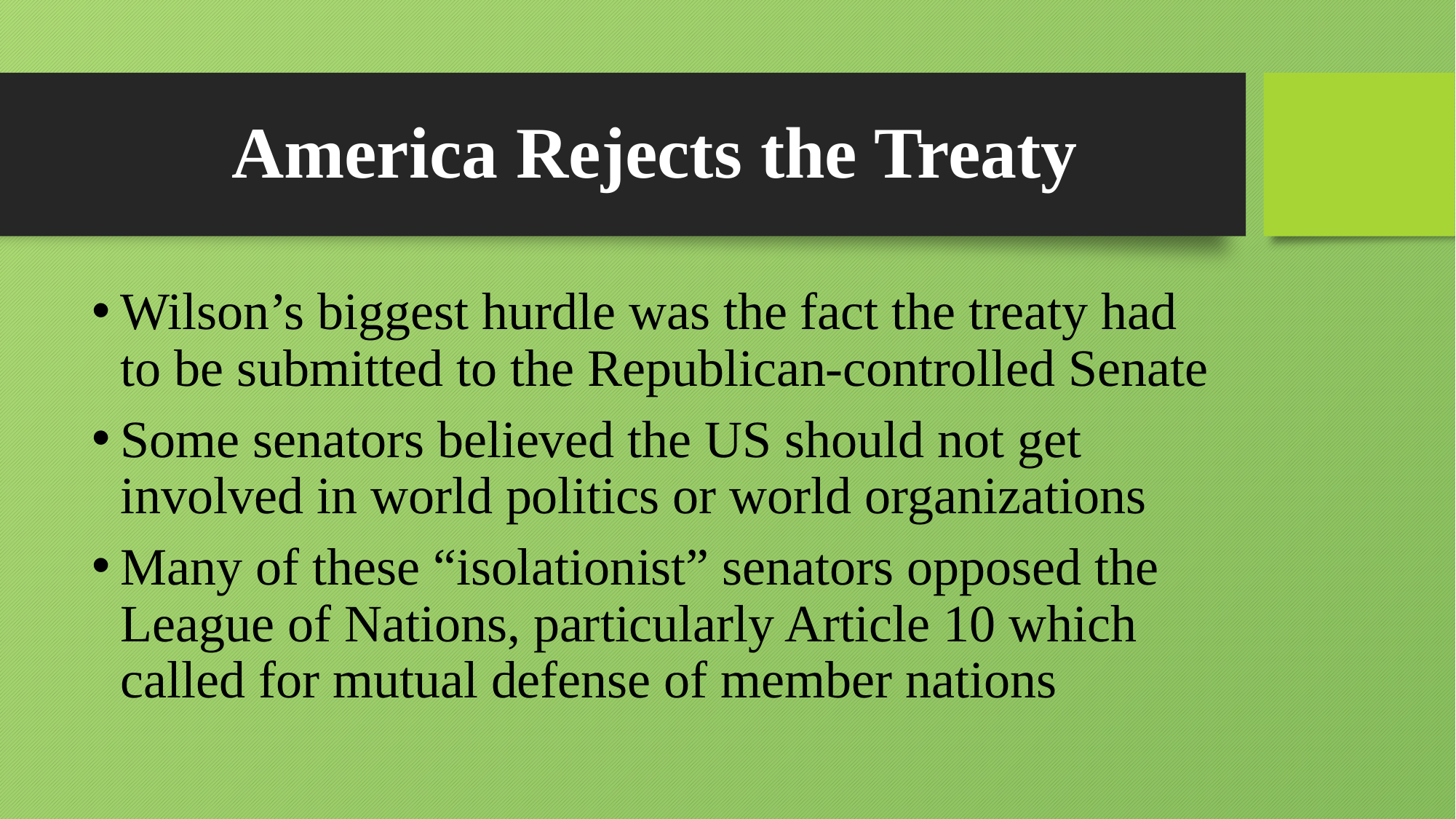

# America Rejects the Treaty
Wilson’s biggest hurdle was the fact the treaty had to be submitted to the Republican-controlled Senate
Some senators believed the US should not get involved in world politics or world organizations
Many of these “isolationist” senators opposed the League of Nations, particularly Article 10 which called for mutual defense of member nations